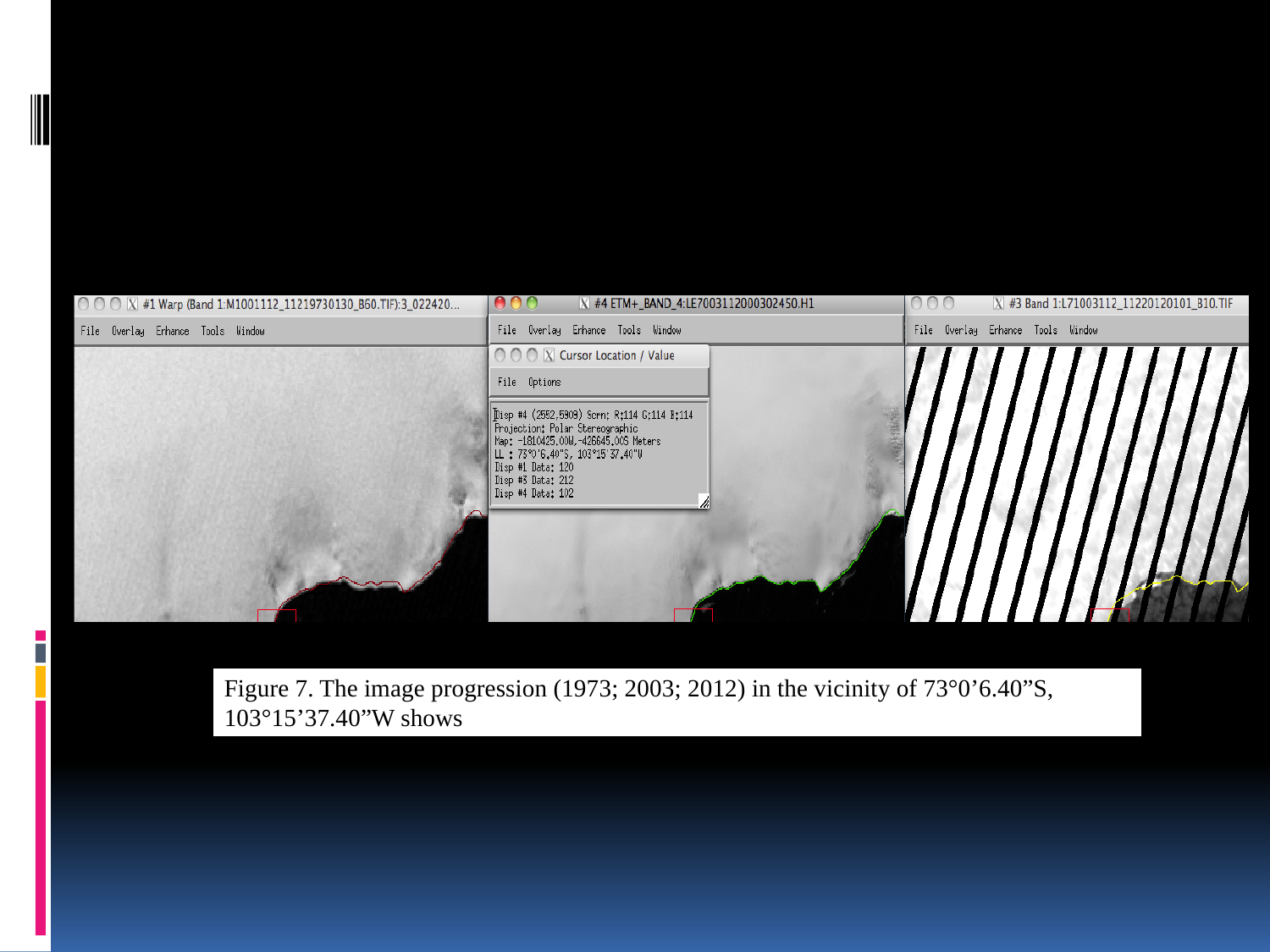

#

Figure 7. The image progression (1973; 2003; 2012) in the vicinity of 73°0’6.40”S, 103°15’37.40”W shows